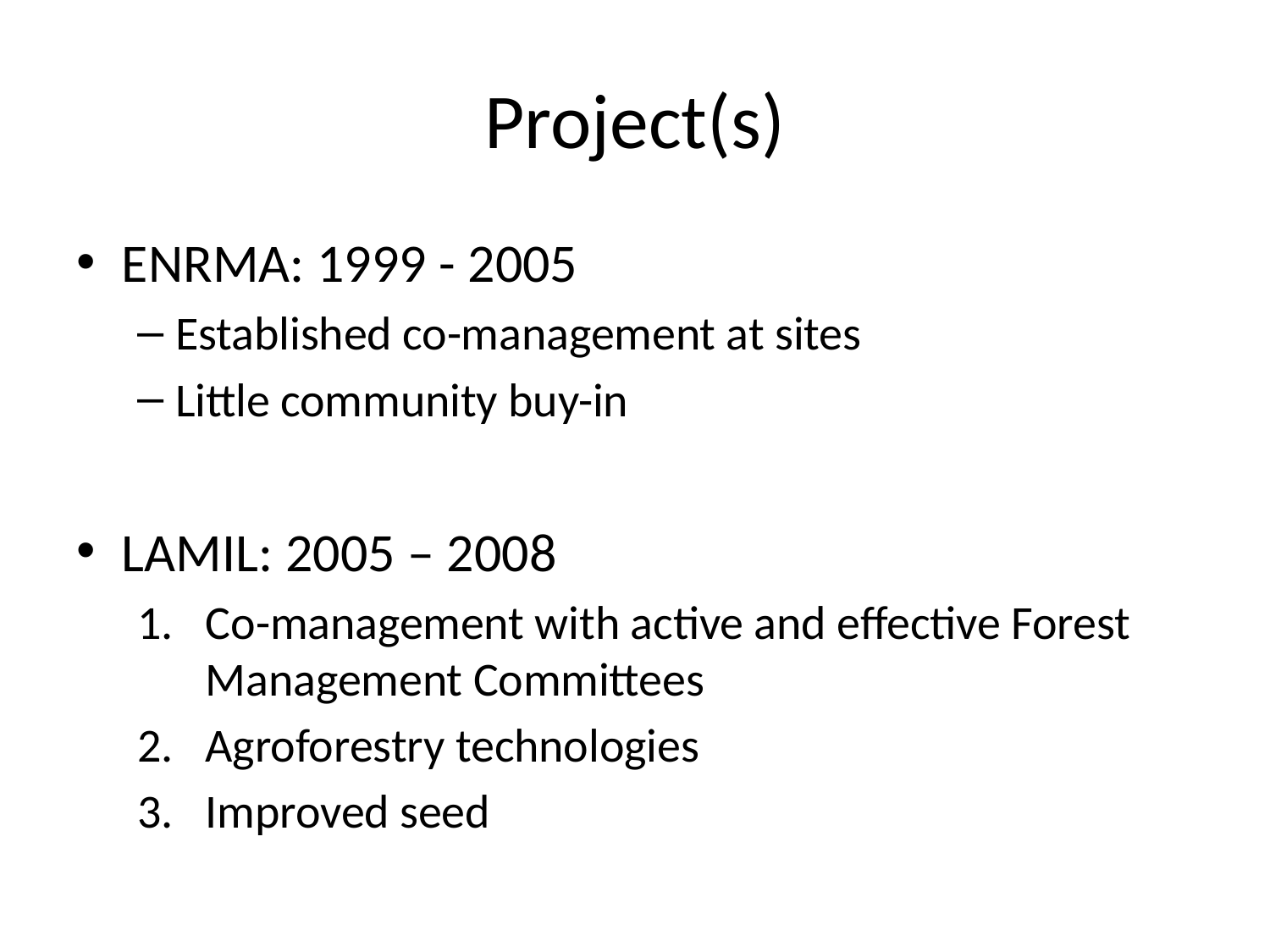

# Project(s)
ENRMA: 1999 - 2005
Established co-management at sites
Little community buy-in

LAMIL: 2005 – 2008
Co-management with active and effective Forest Management Committees
Agroforestry technologies
Improved seed